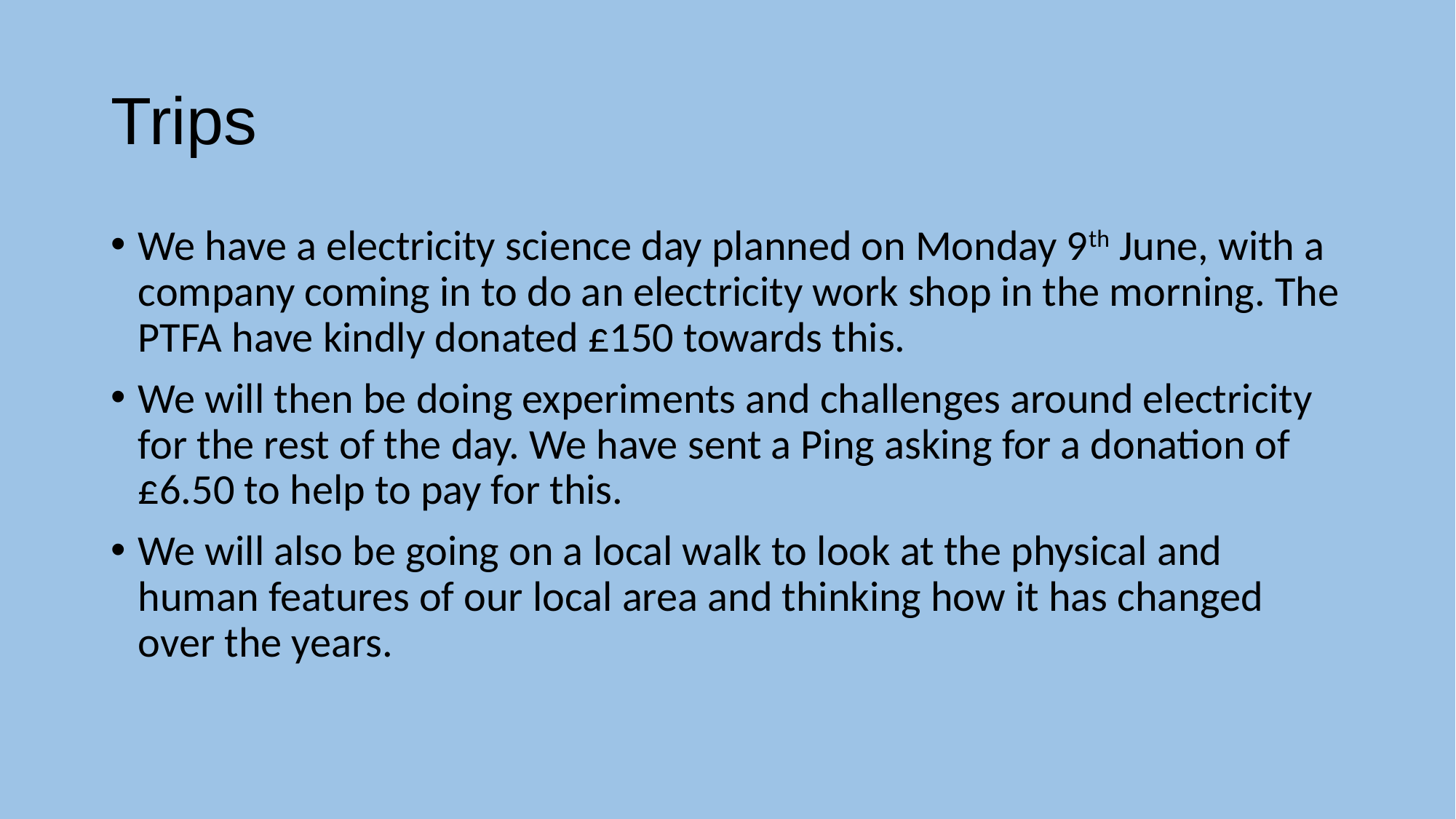

# Trips
We have a electricity science day planned on Monday 9th June, with a company coming in to do an electricity work shop in the morning. The PTFA have kindly donated £150 towards this.
We will then be doing experiments and challenges around electricity for the rest of the day. We have sent a Ping asking for a donation of £6.50 to help to pay for this.
We will also be going on a local walk to look at the physical and human features of our local area and thinking how it has changed over the years.